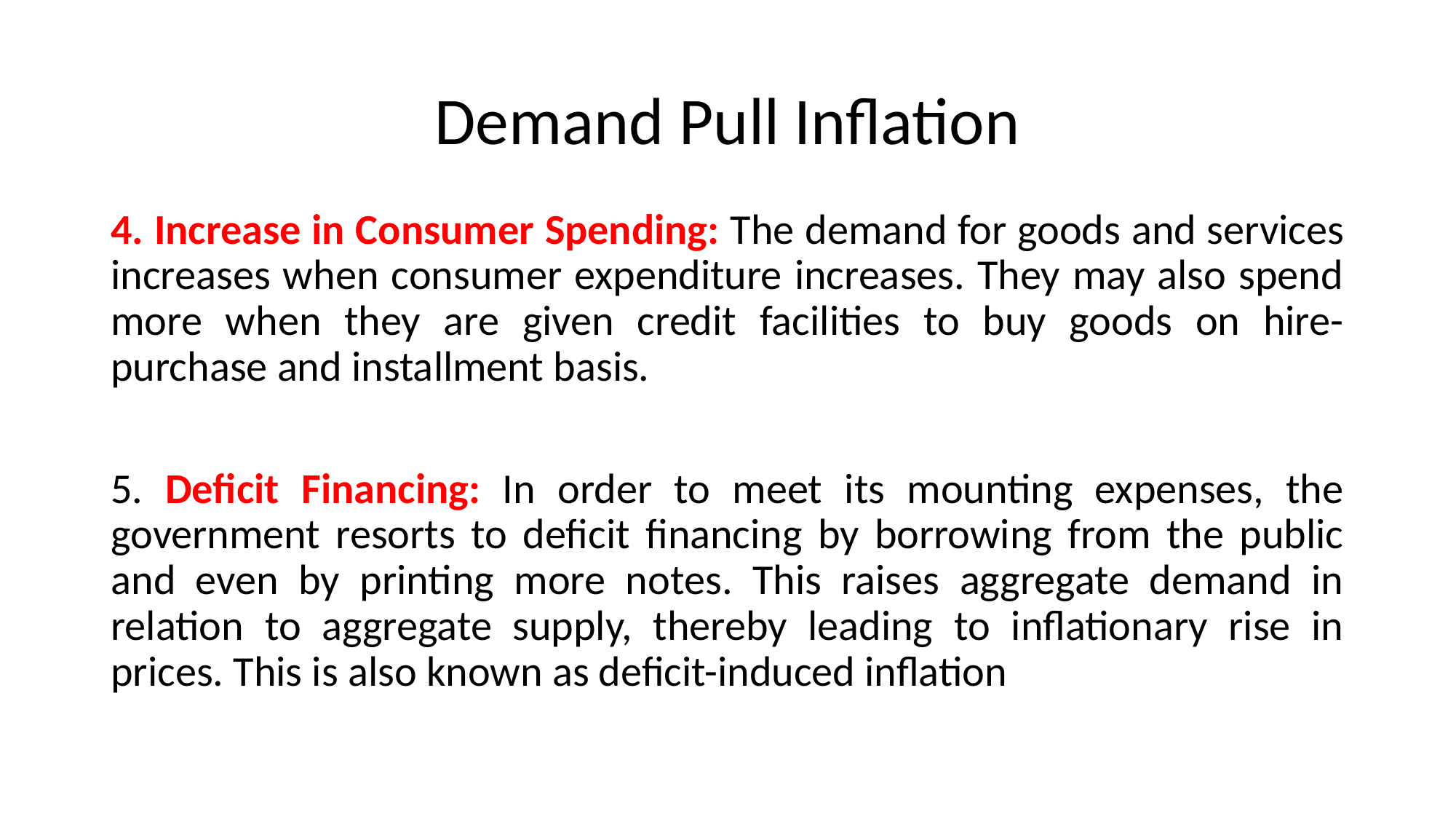

# Demand Pull Inflation
4. Increase in Consumer Spending: The demand for goods and services increases when consumer expenditure increases. They may also spend more when they are given credit facilities to buy goods on hire-purchase and installment basis.

5. Deficit Financing: In order to meet its mounting expenses, the government resorts to deficit financing by borrowing from the public and even by printing more notes. This raises aggregate demand in relation to aggregate supply, thereby leading to inflationary rise in prices. This is also known as deficit-induced inflation